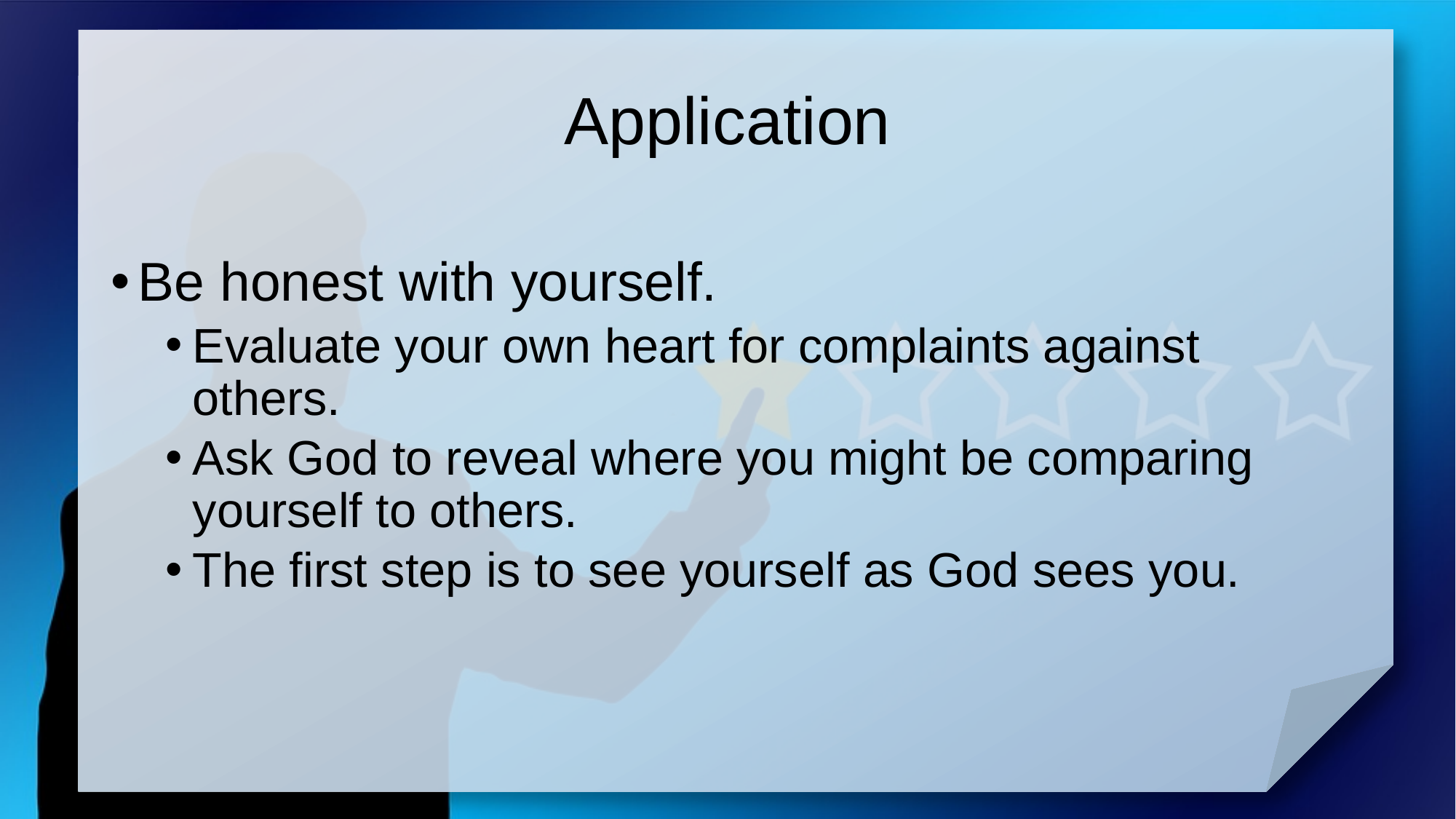

# Application
Be honest with yourself.
Evaluate your own heart for complaints against others.
Ask God to reveal where you might be comparing yourself to others.
The first step is to see yourself as God sees you.